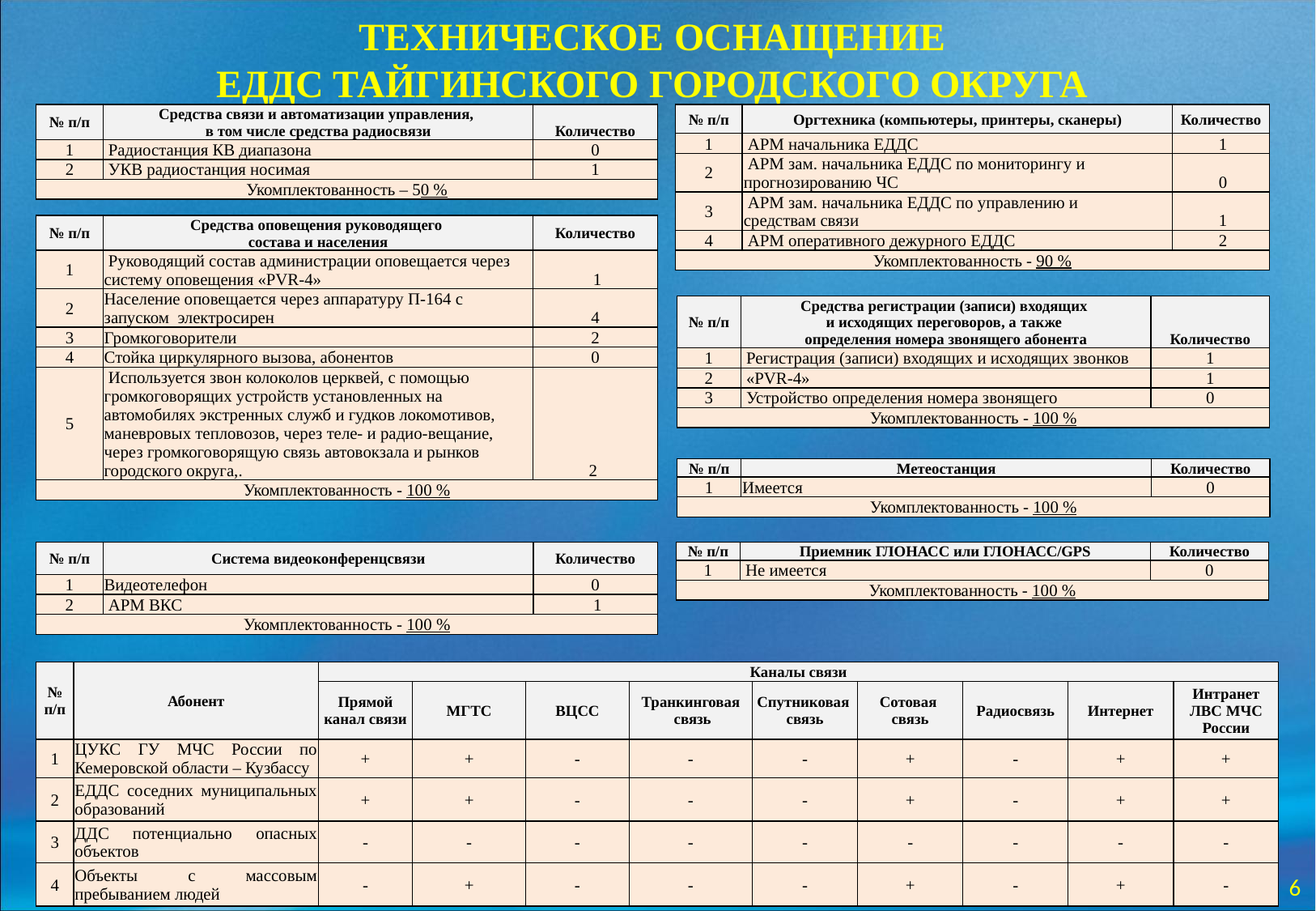

# ТЕХНИЧЕСКОЕ ОСНАЩЕНИЕ ЕДДС ТАЙГИНСКОГО ГОРОДСКОГО ОКРУГА
| № п/п | Средства связи и автоматизации управления, в том числе средства радиосвязи | Количество |
| --- | --- | --- |
| 1 | Радиостанция КВ диапазона | 0 |
| 2 | УКВ радиостанция носимая | 1 |
| Укомплектованность – 50 % |  |  |
| № п/п | Оргтехника (компьютеры, принтеры, сканеры) | Количество |
| --- | --- | --- |
| 1 | АРМ начальника ЕДДС | 1 |
| 2 | АРМ зам. начальника ЕДДС по мониторингу и прогнозированию ЧС | 0 |
| 3 | АРМ зам. начальника ЕДДС по управлению и средствам связи | 1 |
| 4 | АРМ оперативного дежурного ЕДДС | 2 |
| Укомплектованность - 90 % |  |  |
| № п/п | Средства оповещения руководящего состава и населения | Количество |
| --- | --- | --- |
| 1 | Руководящий состав администрации оповещается через систему оповещения «PVR-4» | 1 |
| 2 | Население оповещается через аппаратуру П-164 с запуском электросирен | 4 |
| 3 | Громкоговорители | 2 |
| 4 | Стойка циркулярного вызова, абонентов | 0 |
| 5 | Используется звон колоколов церквей, с помощью громкоговорящих устройств установленных на автомобилях экстренных служб и гудков локомотивов, маневровых тепловозов, через теле- и радио-вещание, через громкоговорящую связь автовокзала и рынков городского округа,. | 2 |
| Укомплектованность - 100 % |  |  |
| № п/п | Средства регистрации (записи) входящих и исходящих переговоров, а также определения номера звонящего абонента | Количество |
| --- | --- | --- |
| 1 | Регистрация (записи) входящих и исходящих звонков | 1 |
| 2 | «PVR-4» | 1 |
| 3 | Устройство определения номера звонящего | 0 |
| Укомплектованность - 100 % |  |  |
| № п/п | Метеостанция | Количество |
| --- | --- | --- |
| 1 | Имеется | 0 |
| Укомплектованность - 100 % |  |  |
| № п/п | Система видеоконференцсвязи | Количество |
| --- | --- | --- |
| 1 | Видеотелефон | 0 |
| 2 | АРМ ВКС | 1 |
| Укомплектованность - 100 % |  |  |
| № п/п | Приемник ГЛОНАСС или ГЛОНАСС/GPS | Количество |
| --- | --- | --- |
| 1 | Не имеется | 0 |
| Укомплектованность - 100 % |  |  |
| № п/п | Абонент | Каналы связи |  |  |  |  |  |  |  |  |
| --- | --- | --- | --- | --- | --- | --- | --- | --- | --- | --- |
|  |  | Прямой канал связи | МГТС | ВЦСС | Транкинговая связь | Спутниковая связь | Сотовая связь | Радиосвязь | Интернет | Интранет ЛВС МЧС России |
| 1 | ЦУКС ГУ МЧС России по Кемеровской области – Кузбассу | + | + | - | - | - | + | - | + | + |
| 2 | ЕДДС соседних муниципальных образований | + | + | - | - | - | + | - | + | + |
| 3 | ДДС потенциально опасных объектов | - | - | - | - | - | - | - | - | - |
| 4 | Объекты с массовым пребыванием людей | - | + | - | - | - | + | - | + | - |
6